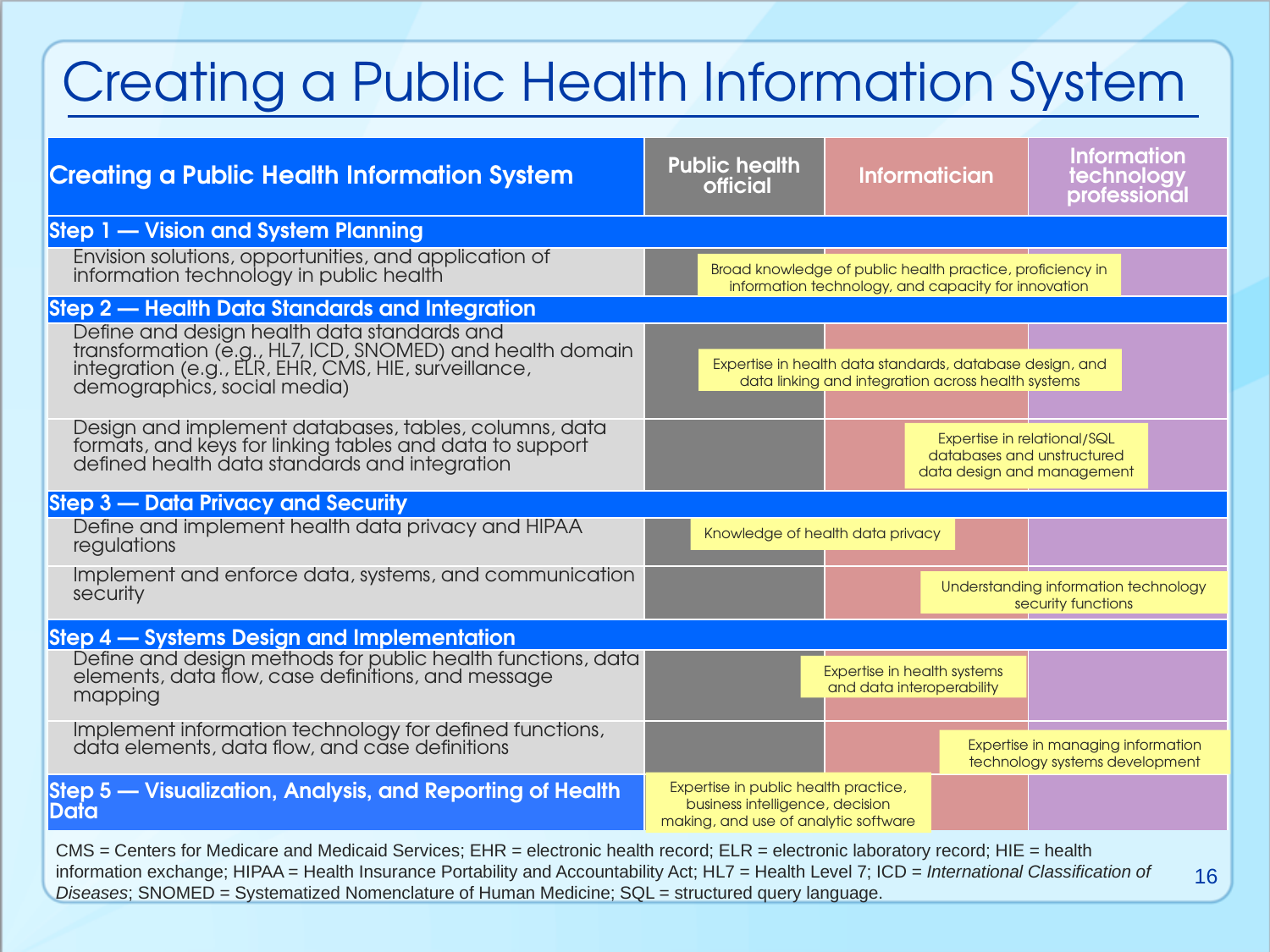

Creating a Public Health Information System
| Creating a Public Health Information System | Public health official | Informatician | Information technology professional |
| --- | --- | --- | --- |
| Step 1 — Vision and System Planning |  |  |  |
| Envision solutions, opportunities, and application of information technology in public health |  |  |  |
| Step 2 — Health Data Standards and Integration |  |  |  |
| Define and design health data standards and transformation (e.g., HL7, ICD, SNOMED) and health domain integration (e.g., ELR, EHR, CMS, HIE, surveillance, demographics, social media) |  |  |  |
| Design and implement databases, tables, columns, data formats, and keys for linking tables and data to support defined health data standards and integration |  |  |  |
| Step 3 — Data Privacy and Security |  |  |  |
| Define and implement health data privacy and HIPAA regulations |  |  |  |
| Implement and enforce data, systems, and communication security |  |  |  |
| Step 4 — Systems Design and Implementation |  |  |  |
| Define and design methods for public health functions, data elements, data flow, case definitions, and message mapping |  |  |  |
| Implement information technology for defined functions, data elements, data flow, and case definitions |  |  |  |
| Step 5 — Visualization, Analysis, and Reporting of Health Data |  |  |  |
Broad knowledge of public health practice, proficiency in information technology, and capacity for innovation
Expertise in health data standards, database design, and data linking and integration across health systems
Expertise in relational/SQL databases and unstructured data design and management
Knowledge of health data privacy
Understanding information technology security functions

Expertise in health systems and data interoperability
Expertise in managing information technology systems development
Expertise in public health practice, business intelligence, decision making, and use of analytic software
CMS = Centers for Medicare and Medicaid Services; EHR = electronic health record; ELR = electronic laboratory record; HIE = health information exchange; HIPAA = Health Insurance Portability and Accountability Act; HL7 = Health Level 7; ICD = International Classification of Diseases; SNOMED = Systematized Nomenclature of Human Medicine; SQL = structured query language.
16